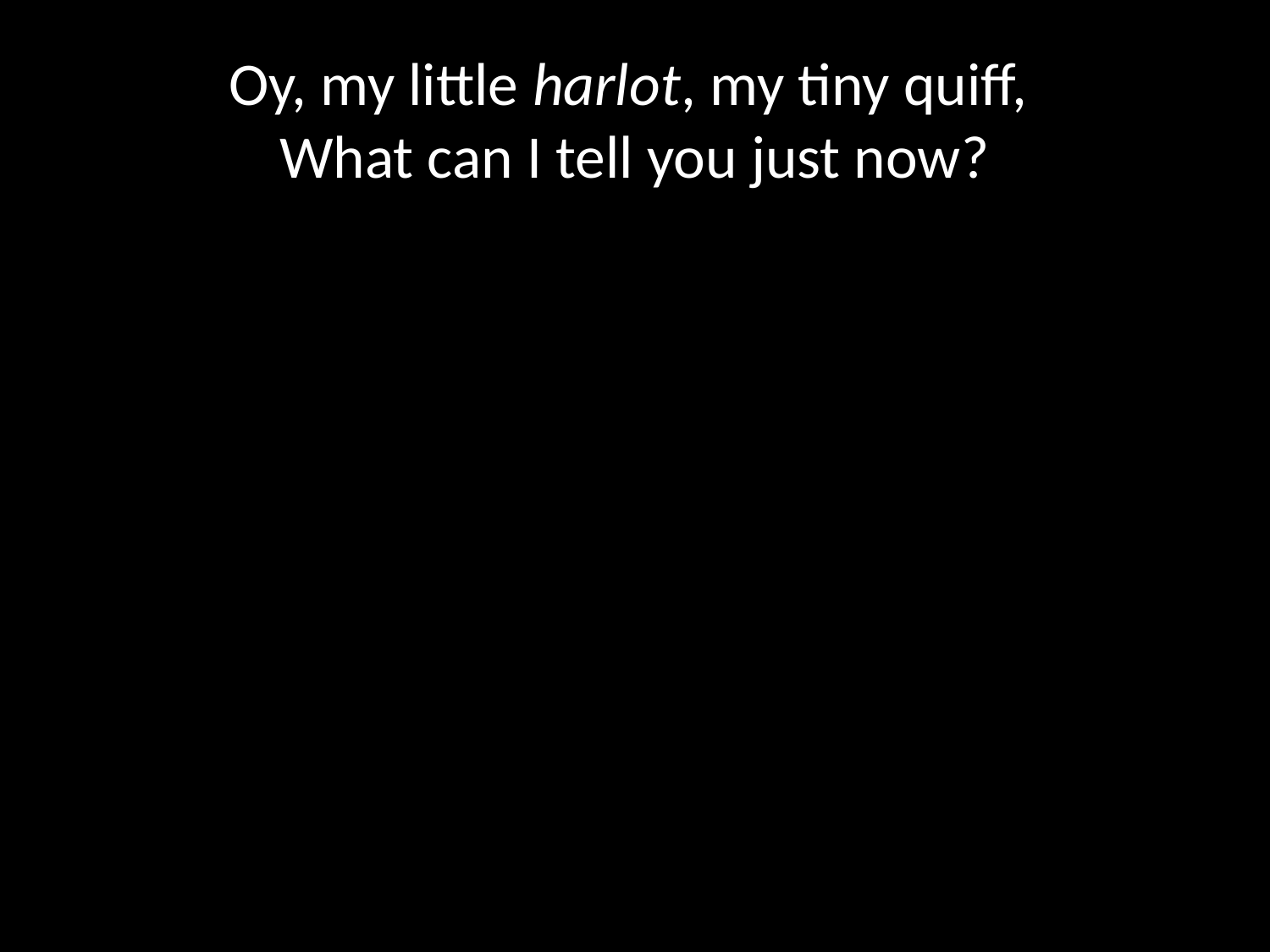

# Oy, my little harlot, my tiny quiff, What can I tell you just now?